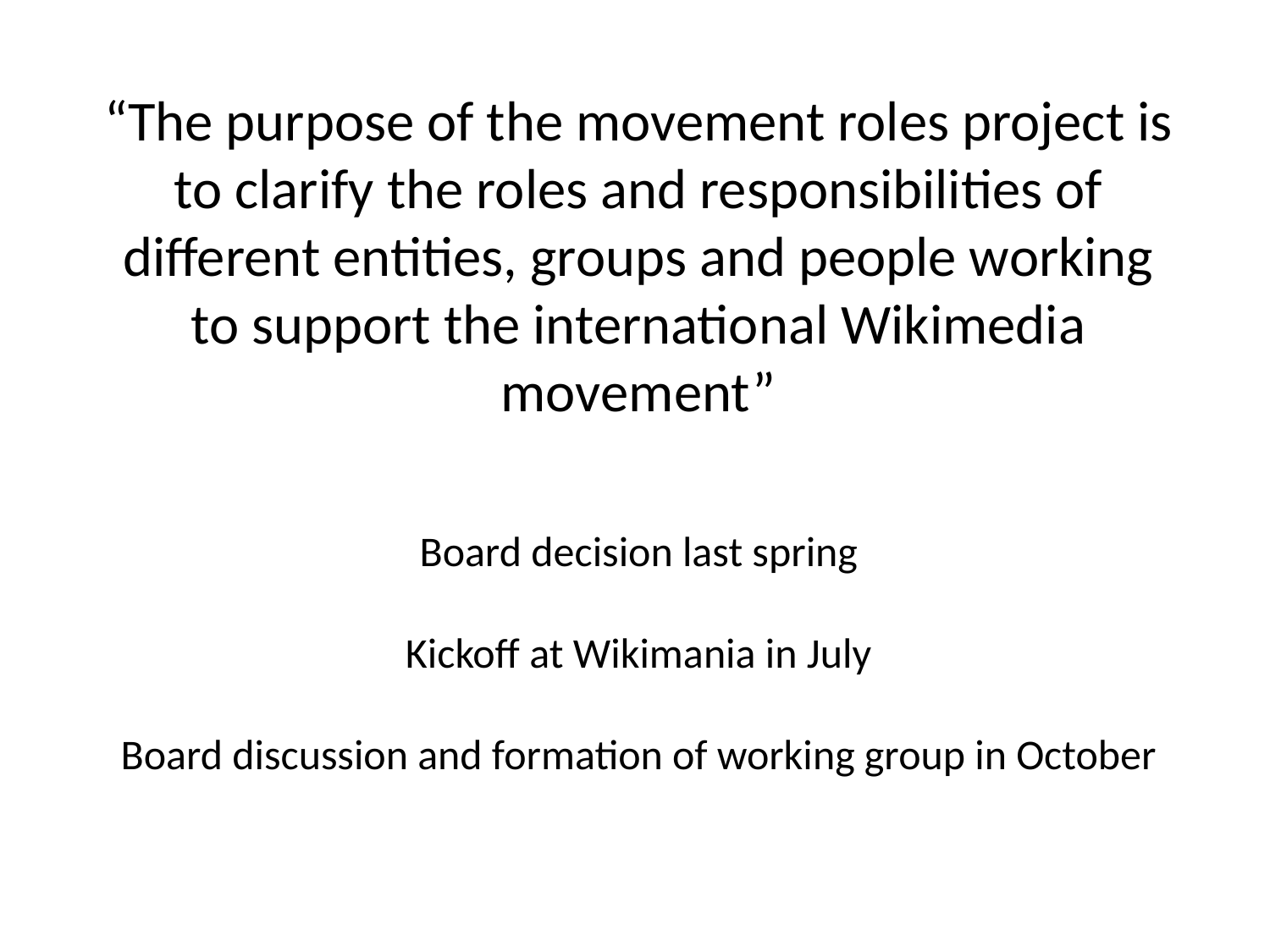

“The purpose of the movement roles project is to clarify the roles and responsibilities of different entities, groups and people working to support the international Wikimedia movement”

Board decision last spring

Kickoff at Wikimania in July

Board discussion and formation of working group in October